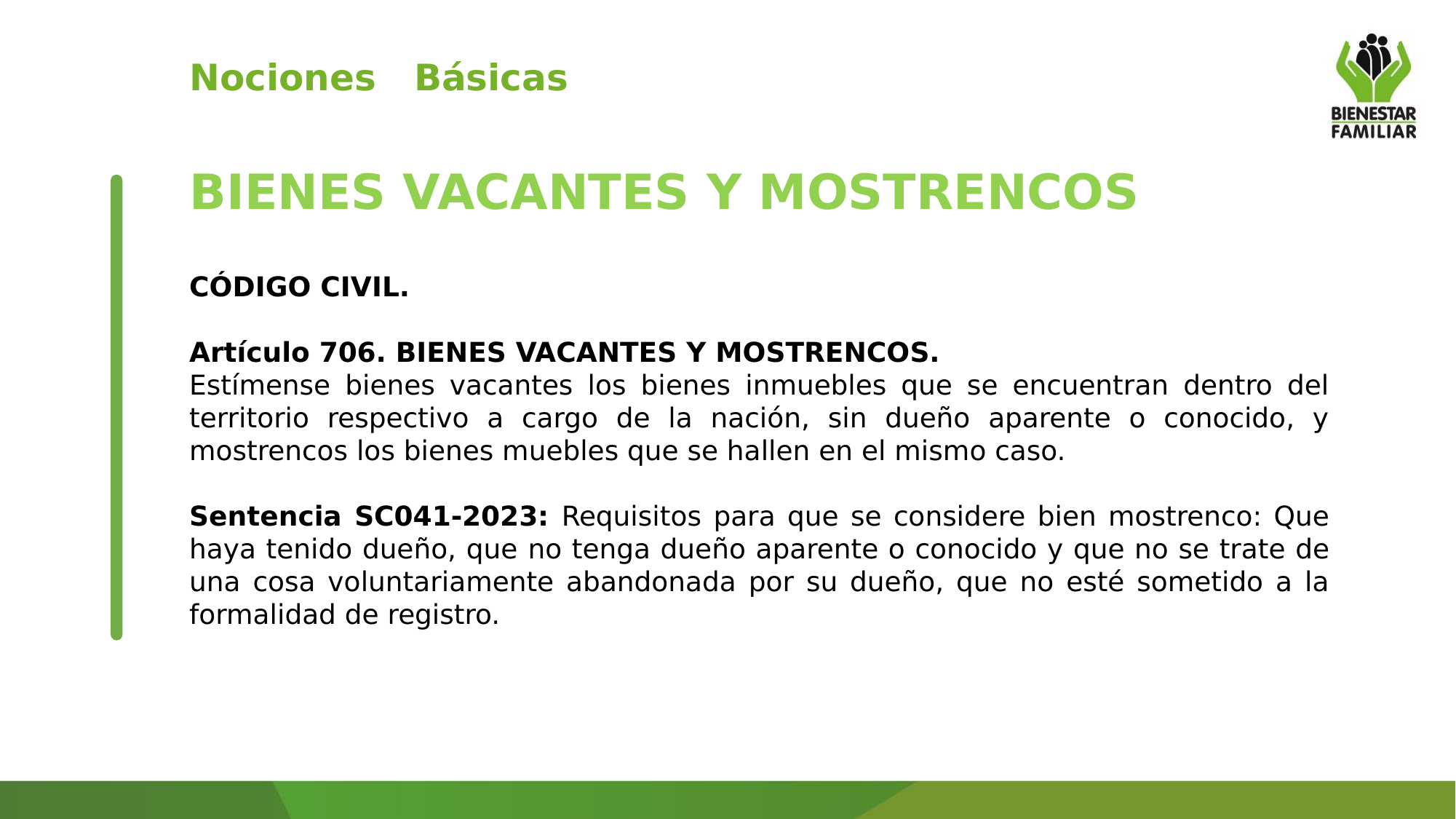

Nociones   Básicas

BIENES VACANTES Y MOSTRENCOS

CÓDIGO CIVIL.

Artículo 706. BIENES VACANTES Y MOSTRENCOS.
Estímense bienes vacantes los bienes inmuebles que se encuentran dentro del territorio respectivo a cargo de la nación, sin dueño aparente o conocido, y mostrencos los bienes muebles que se hallen en el mismo caso.

Sentencia SC041-2023: Requisitos para que se considere bien mostrenco: Que haya tenido dueño, que no tenga dueño aparente o conocido y que no se trate de una cosa voluntariamente abandonada por su dueño, que no esté sometido a la formalidad de registro.